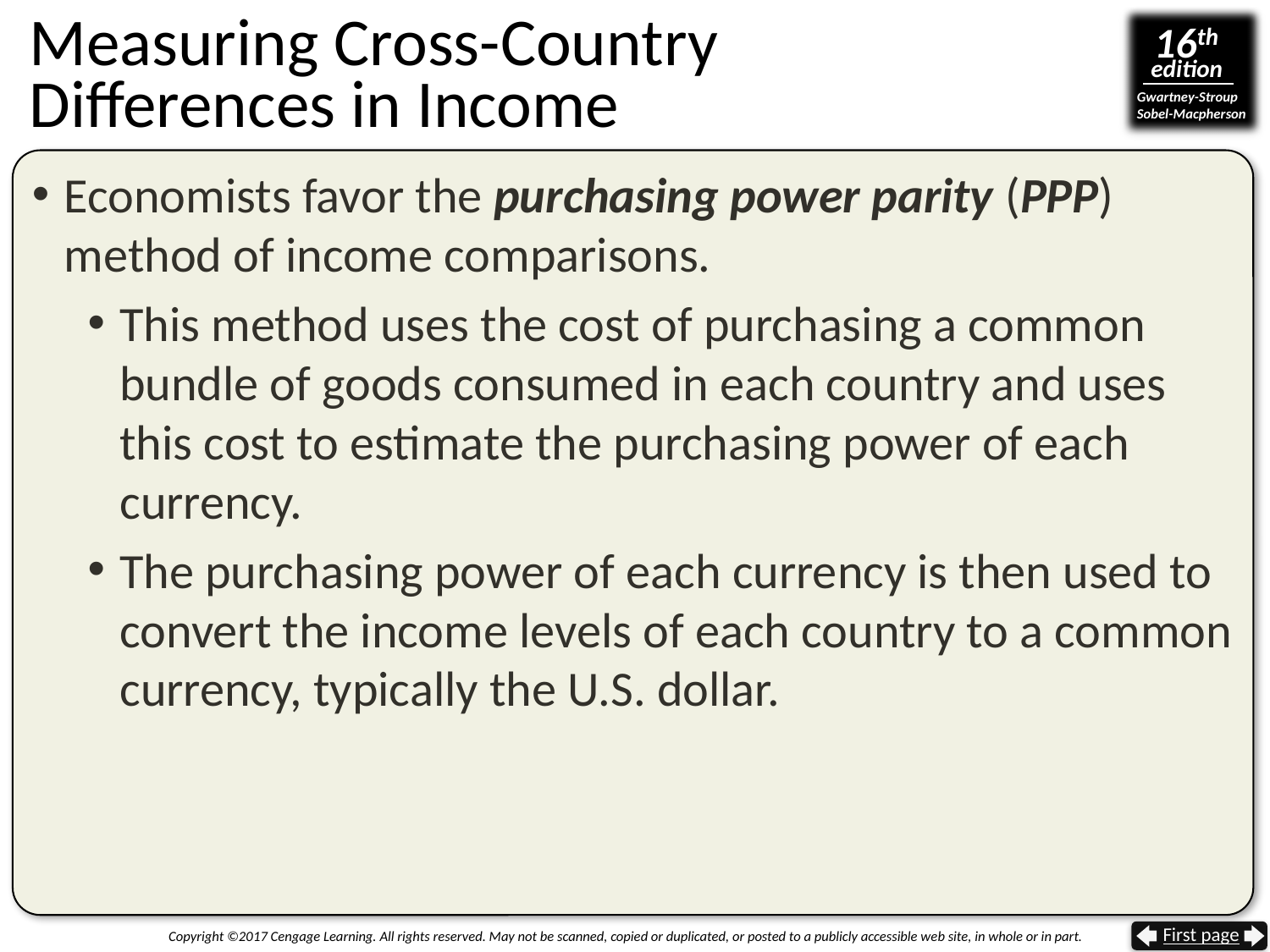

# Measuring Cross-Country Differences in Income
Economists favor the purchasing power parity (PPP) method of income comparisons.
This method uses the cost of purchasing a common bundle of goods consumed in each country and uses this cost to estimate the purchasing power of each currency.
The purchasing power of each currency is then used to convert the income levels of each country to a common currency, typically the U.S. dollar.